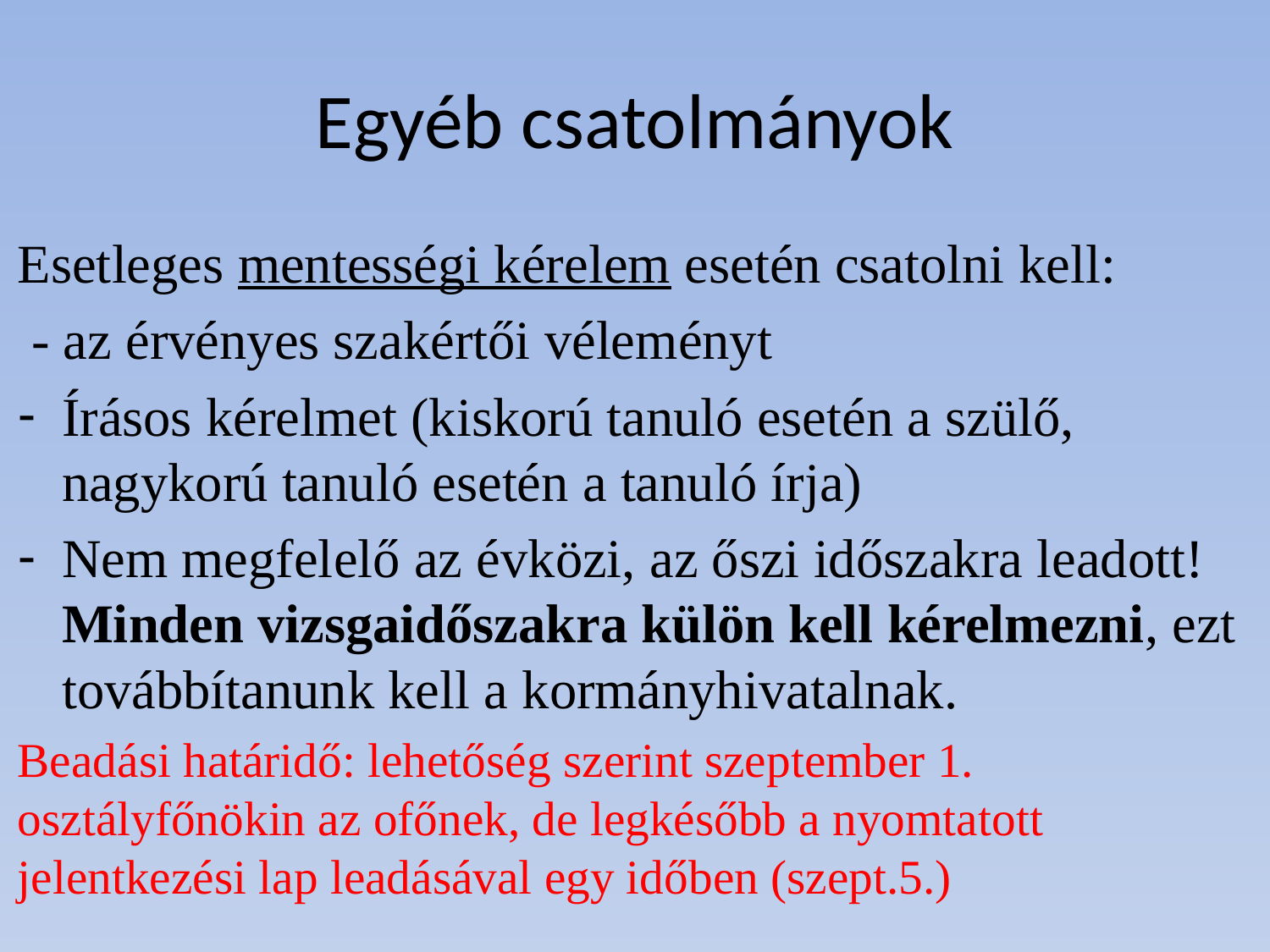

# Egyéb csatolmányok
Esetleges mentességi kérelem esetén csatolni kell:
 - az érvényes szakértői véleményt
Írásos kérelmet (kiskorú tanuló esetén a szülő, nagykorú tanuló esetén a tanuló írja)
Nem megfelelő az évközi, az őszi időszakra leadott! Minden vizsgaidőszakra külön kell kérelmezni, ezt továbbítanunk kell a kormányhivatalnak.
Beadási határidő: lehetőség szerint szeptember 1. osztályfőnökin az ofőnek, de legkésőbb a nyomtatott jelentkezési lap leadásával egy időben (szept.5.)